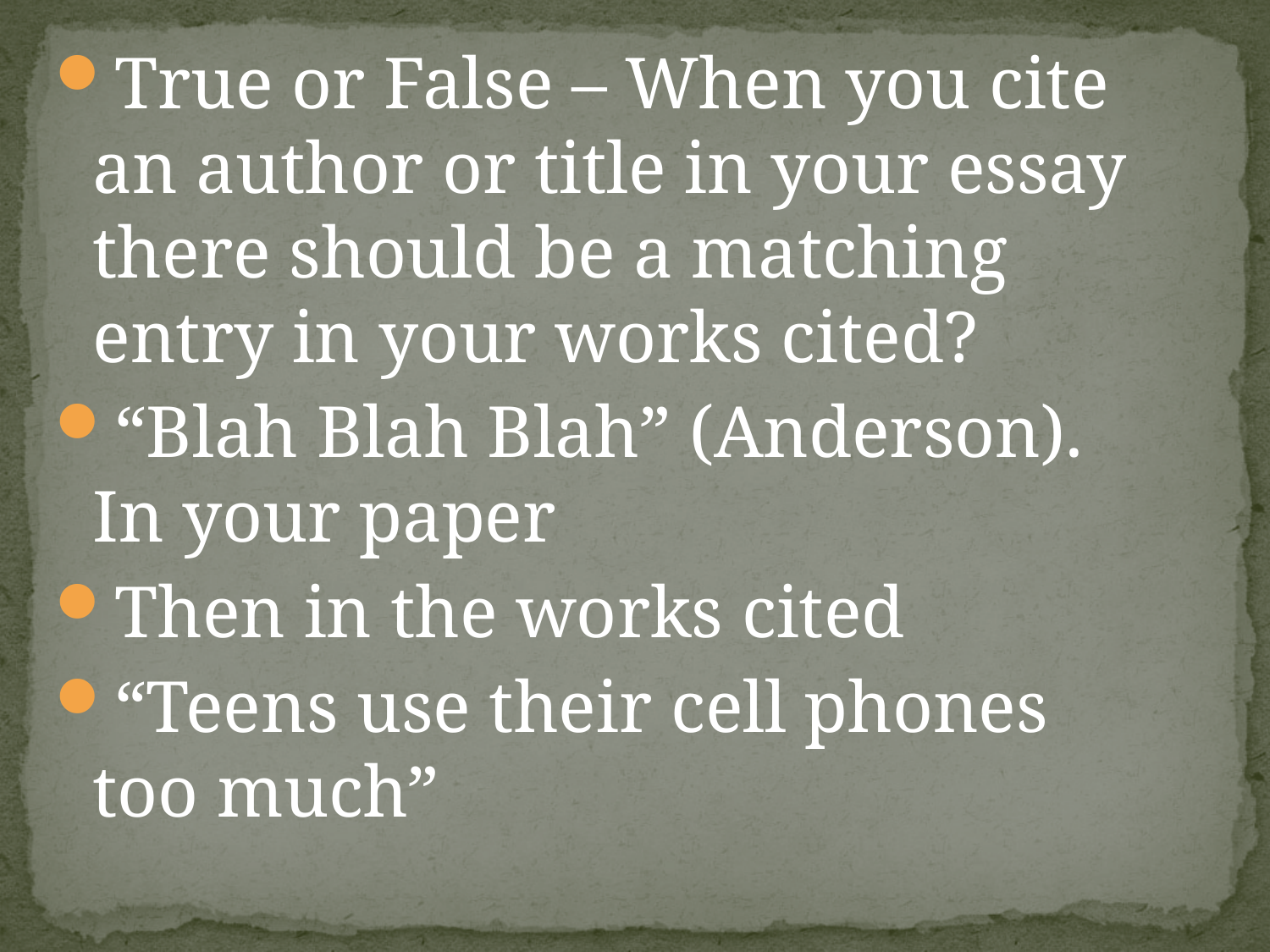

True or False – When you cite an author or title in your essay there should be a matching entry in your works cited?
“Blah Blah Blah” (Anderson). In your paper
Then in the works cited
“Teens use their cell phones too much”